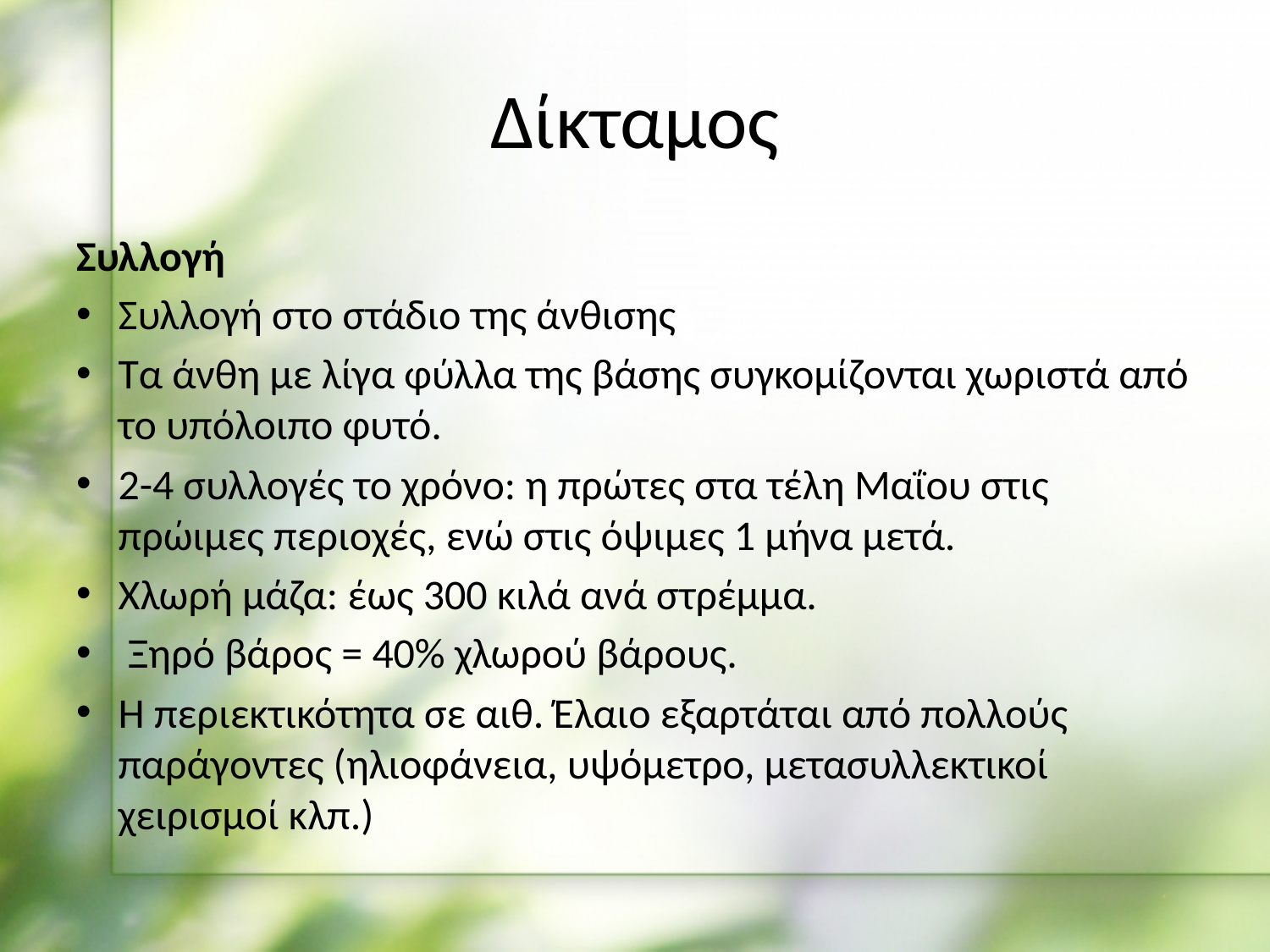

# Δίκταμος
Συλλογή
Συλλογή στο στάδιο της άνθισης
Τα άνθη με λίγα φύλλα της βάσης συγκομίζονται χωριστά από το υπόλοιπο φυτό.
2-4 συλλογές το χρόνο: η πρώτες στα τέλη Μαΐου στις πρώιμες περιοχές, ενώ στις όψιμες 1 μήνα μετά.
Χλωρή μάζα: έως 300 κιλά ανά στρέμμα.
 Ξηρό βάρος = 40% χλωρού βάρους.
Η περιεκτικότητα σε αιθ. Έλαιο εξαρτάται από πολλούς παράγοντες (ηλιοφάνεια, υψόμετρο, μετασυλλεκτικοί χειρισμοί κλπ.)